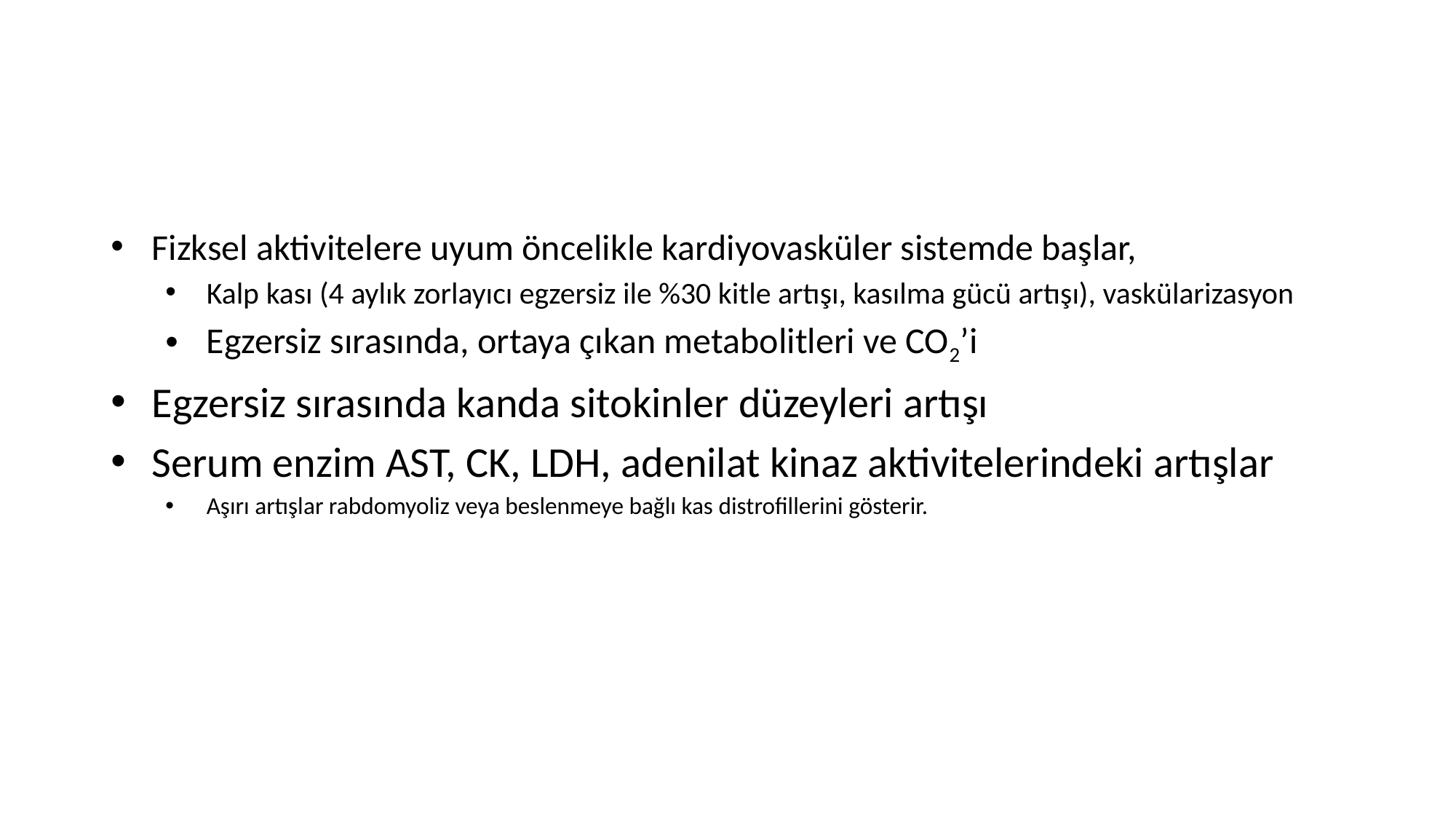

#
Fizksel aktivitelere uyum öncelikle kardiyovasküler sistemde başlar,
Kalp kası (4 aylık zorlayıcı egzersiz ile %30 kitle artışı, kasılma gücü artışı), vaskülarizasyon
Egzersiz sırasında, ortaya çıkan metabolitleri ve CO2’i
Egzersiz sırasında kanda sitokinler düzeyleri artışı
Serum enzim AST, CK, LDH, adenilat kinaz aktivitelerindeki artışlar
Aşırı artışlar rabdomyoliz veya beslenmeye bağlı kas distrofillerini gösterir.